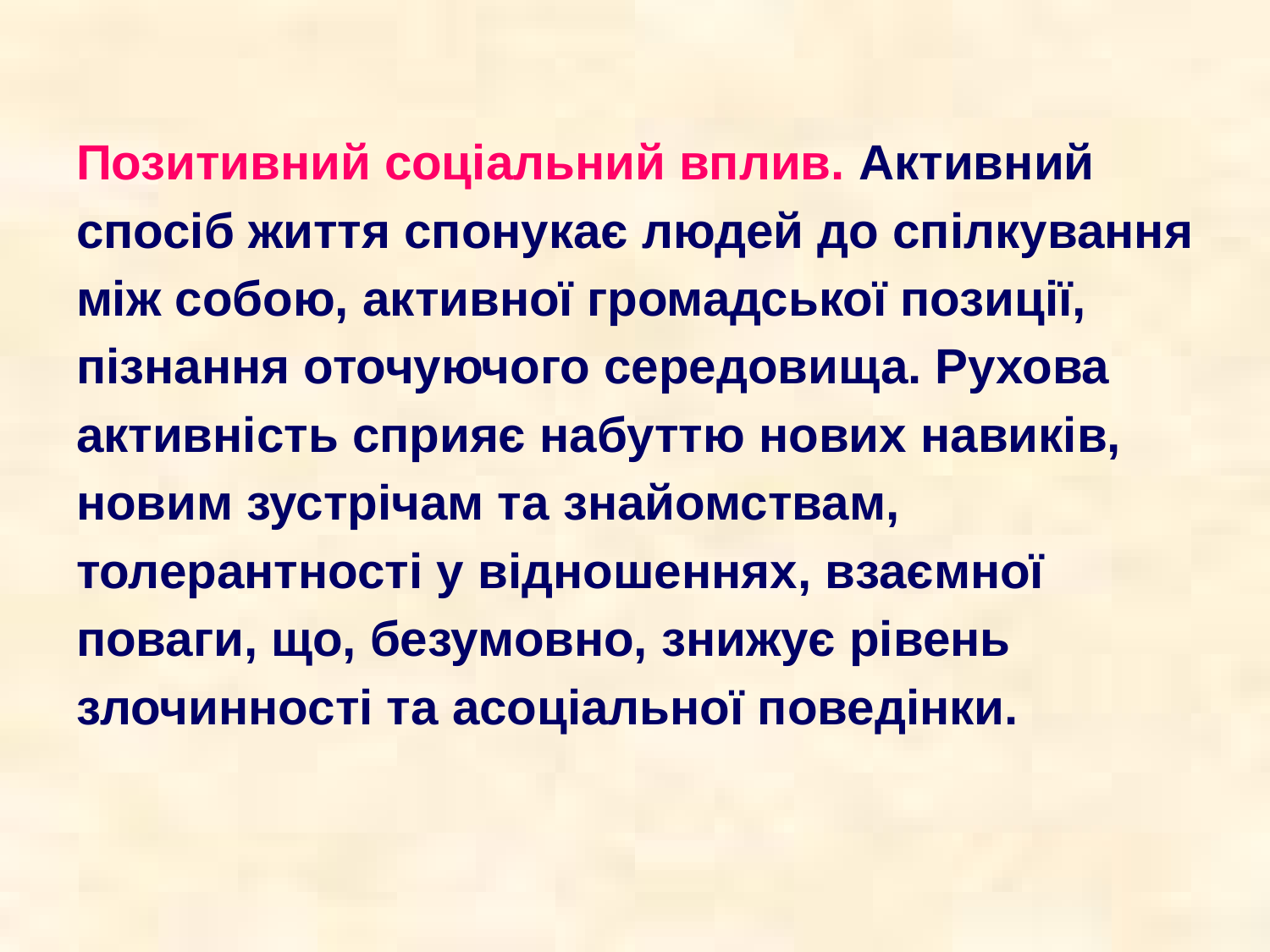

Позитивний соціальний вплив. Активний спосіб життя спонукає людей до спілкування між собою, активної громадської позиції, пізнання оточуючого середовища. Рухова активність сприяє набуттю нових навиків, новим зустрічам та знайомствам, толерантності у відношеннях, взаємної поваги, що, безумовно, знижує рівень злочинності та асоціальної поведінки.